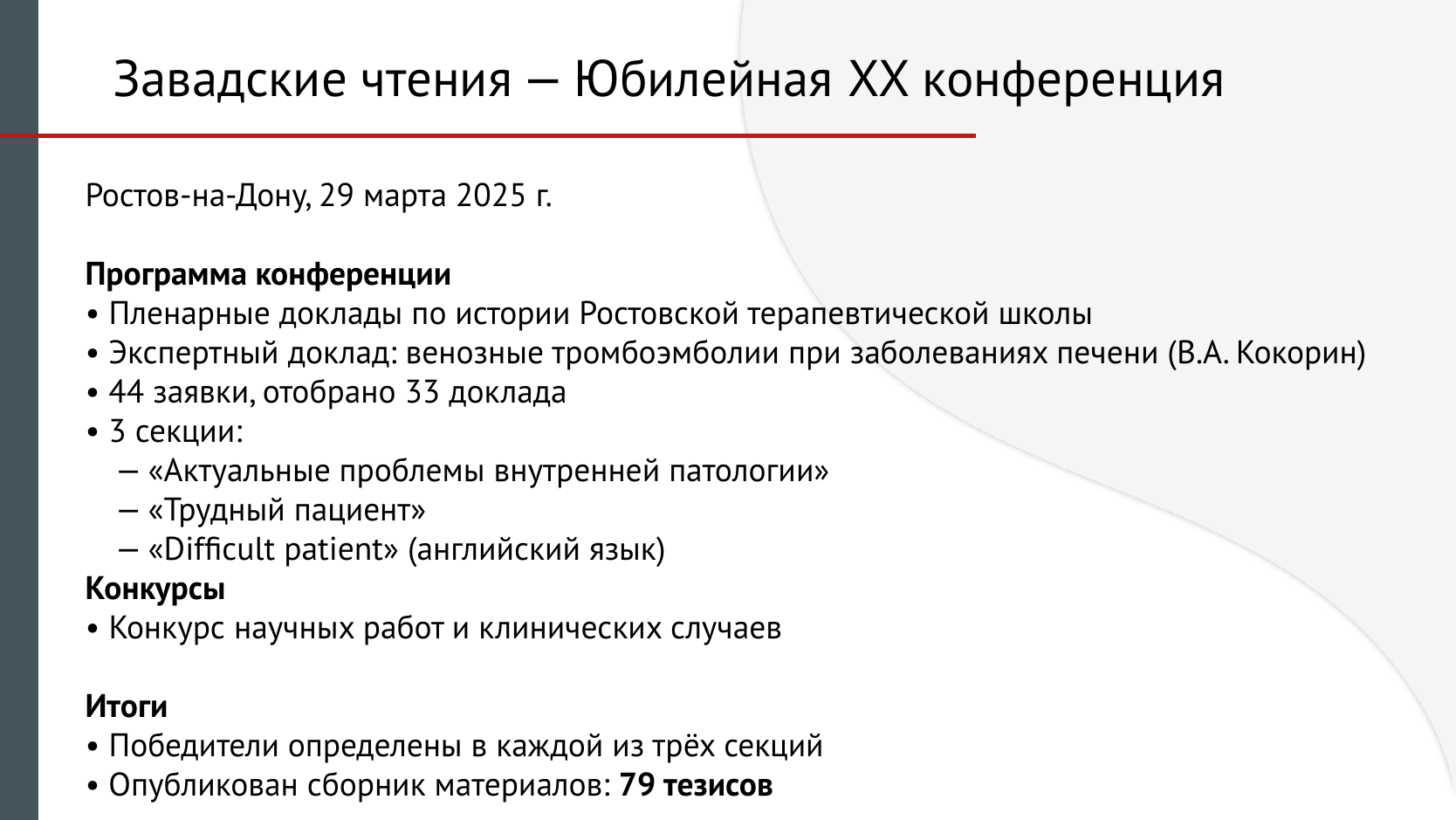

# Завадские чтения — Юбилейная XX конференция
Ростов-на-Дону, 29 марта 2025 г.

Программа конференции
• Пленарные доклады по истории Ростовской терапевтической школы
• Экспертный доклад: венозные тромбоэмболии при заболеваниях печени (В.А. Кокорин)
• 44 заявки, отобрано 33 доклада
• 3 секции:
 — «Актуальные проблемы внутренней патологии»
 — «Трудный пациент»
 — «Difficult patient» (английский язык)
Конкурсы
• Конкурс научных работ и клинических случаев
Итоги
• Победители определены в каждой из трёх секций
• Опубликован сборник материалов: 79 тезисов